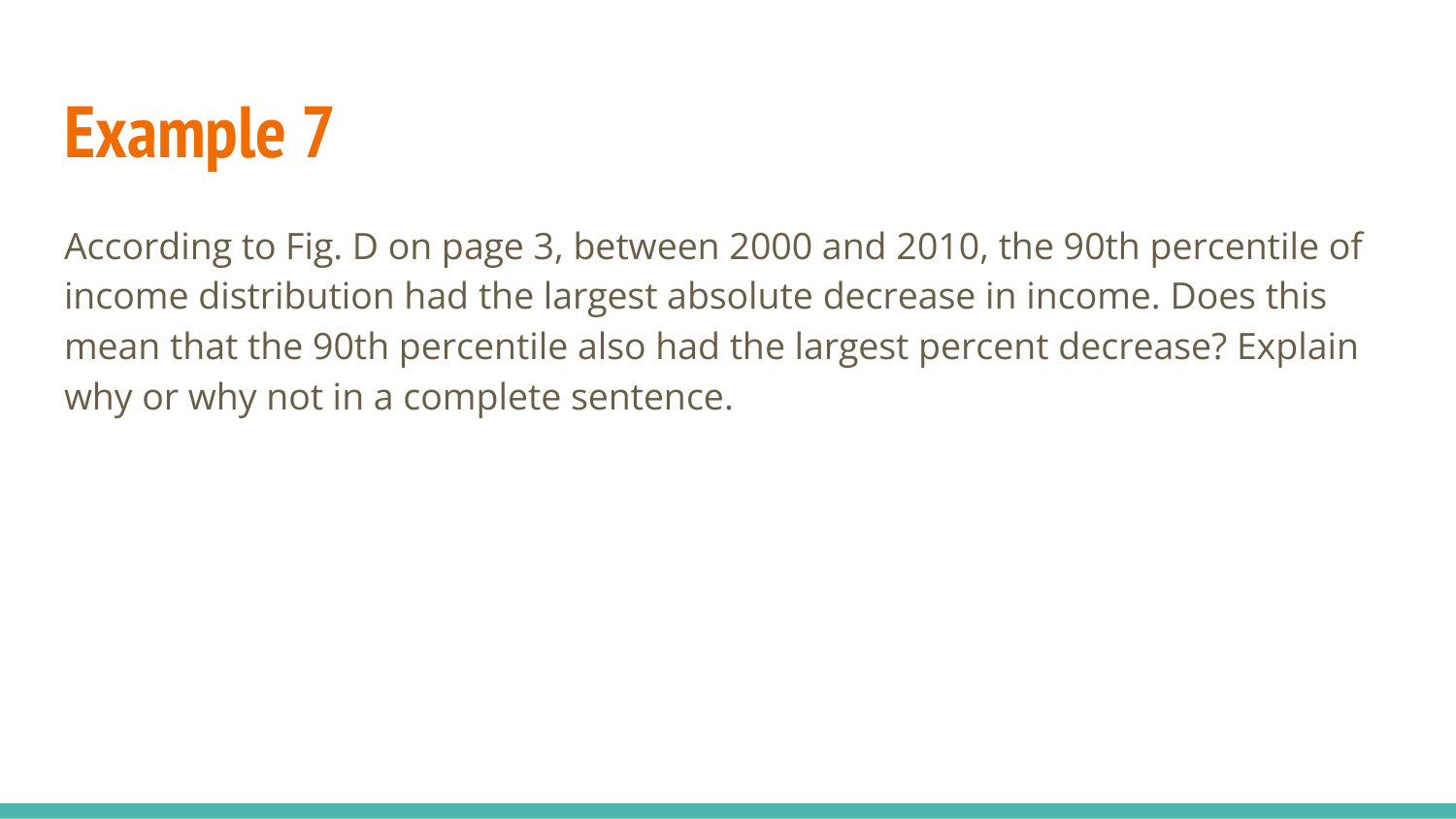

# Example 7
According to Fig. D on page 3, between 2000 and 2010, the 90th percentile of income distribution had the largest absolute decrease in income. Does this mean that the 90th percentile also had the largest percent decrease? Explain why or why not in a complete sentence.